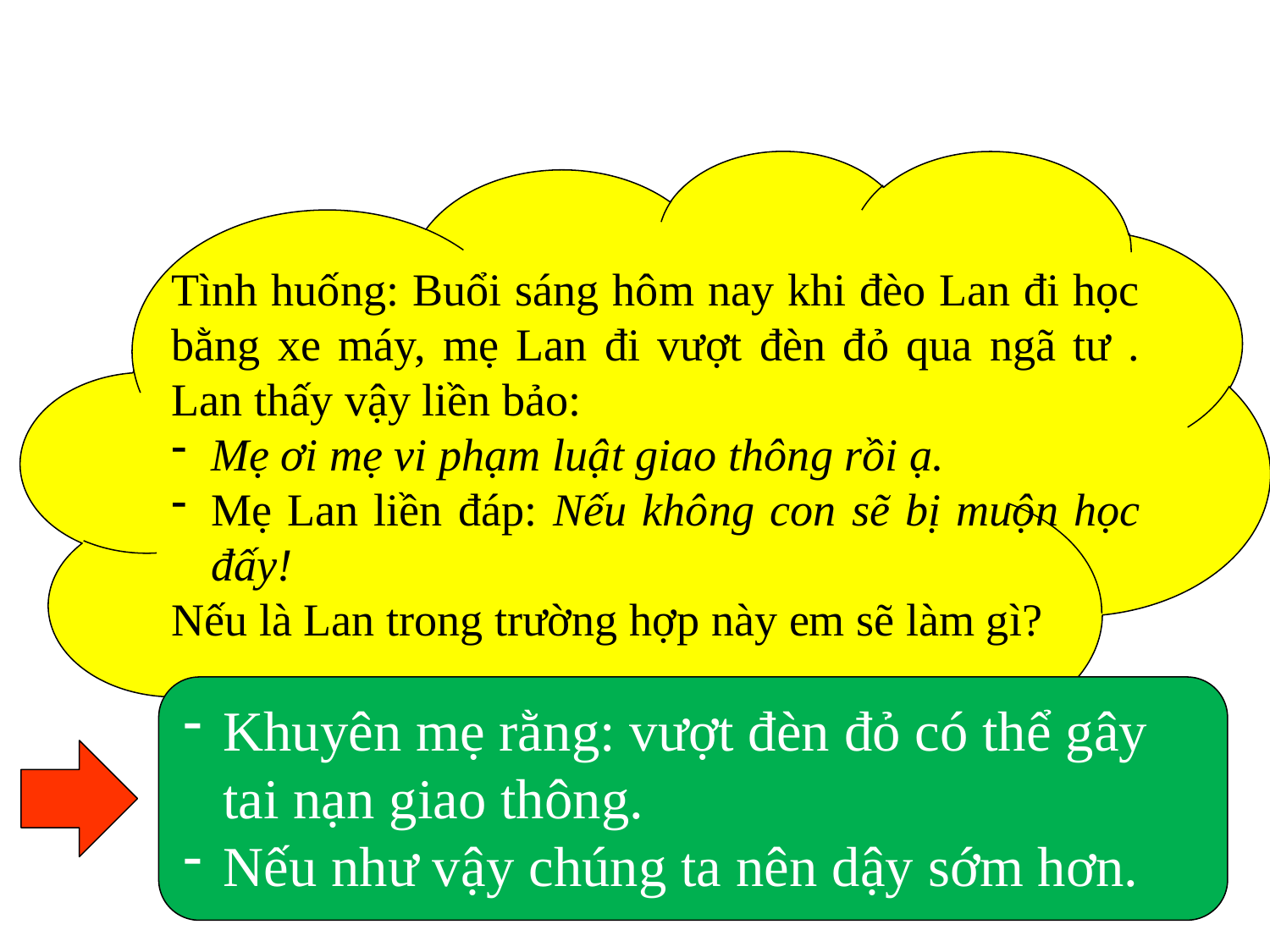

#

Tình huống: Buổi sáng hôm nay khi đèo Lan đi học bằng xe máy, mẹ Lan đi vượt đèn đỏ qua ngã tư . Lan thấy vậy liền bảo:
Mẹ ơi mẹ vi phạm luật giao thông rồi ạ.
Mẹ Lan liền đáp: Nếu không con sẽ bị muộn học đấy!
Nếu là Lan trong trường hợp này em sẽ làm gì?

Khuyên mẹ rằng: vượt đèn đỏ có thể gây tai nạn giao thông.
Nếu như vậy chúng ta nên dậy sớm hơn.